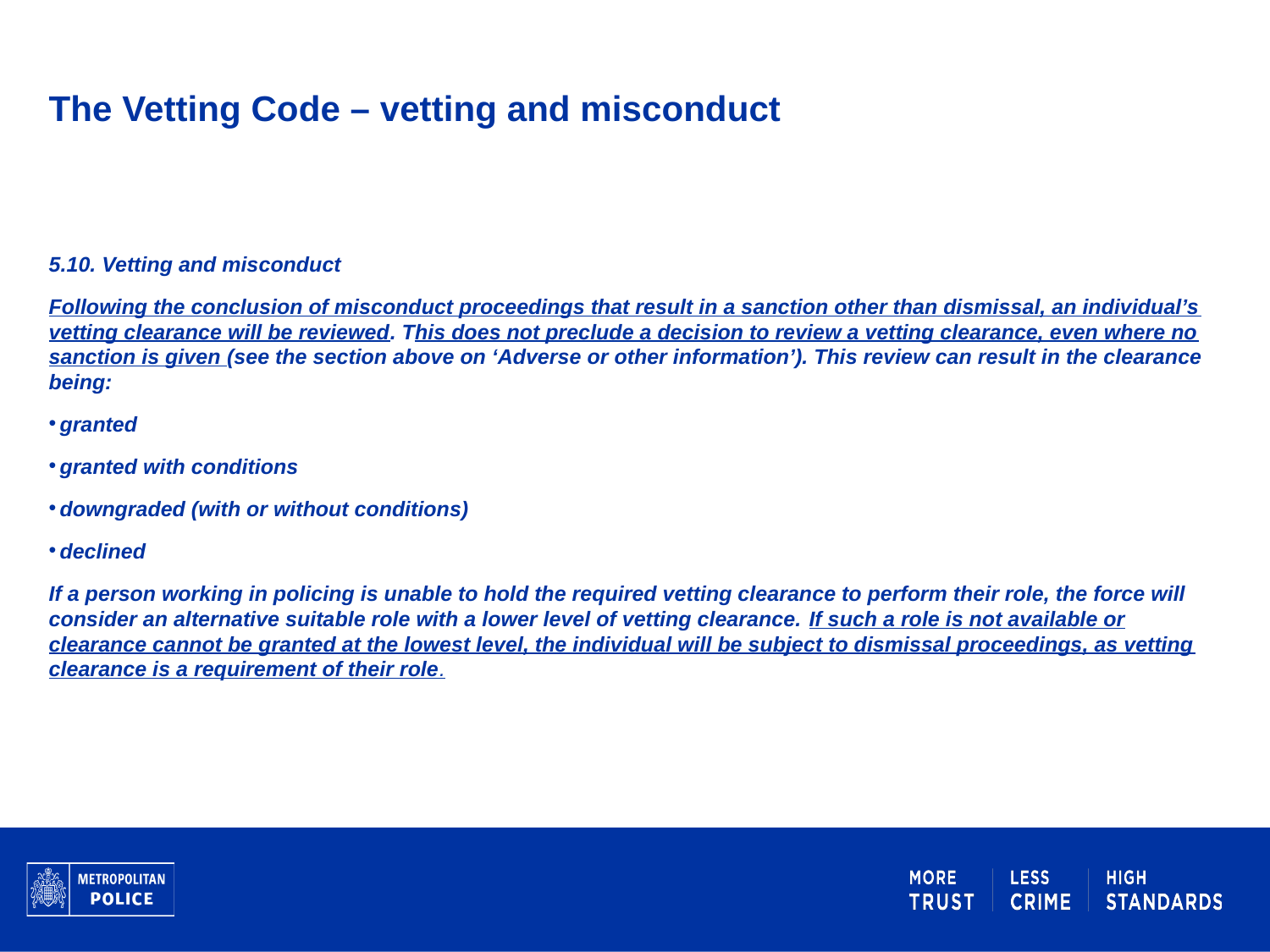

# The Vetting Code – vetting and misconduct
5.10. Vetting and misconduct
Following the conclusion of misconduct proceedings that result in a sanction other than dismissal, an individual’s vetting clearance will be reviewed. This does not preclude a decision to review a vetting clearance, even where no sanction is given (see the section above on ‘Adverse or other information’). This review can result in the clearance being:
granted
granted with conditions
downgraded (with or without conditions)
declined
If a person working in policing is unable to hold the required vetting clearance to perform their role, the force will consider an alternative suitable role with a lower level of vetting clearance. If such a role is not available or clearance cannot be granted at the lowest level, the individual will be subject to dismissal proceedings, as vetting clearance is a requirement of their role.